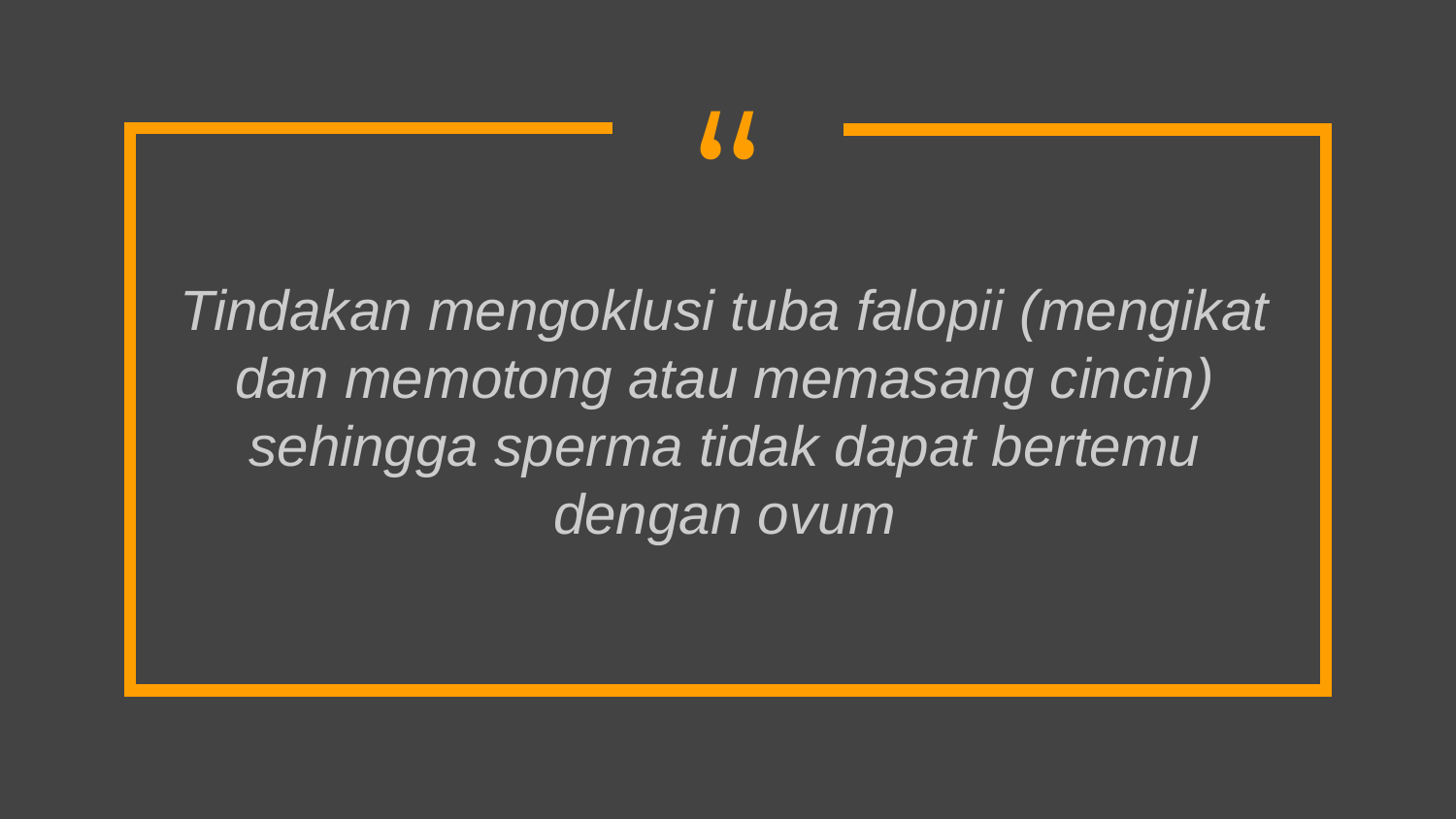

Tindakan mengoklusi tuba falopii (mengikat dan memotong atau memasang cincin) sehingga sperma tidak dapat bertemu dengan ovum